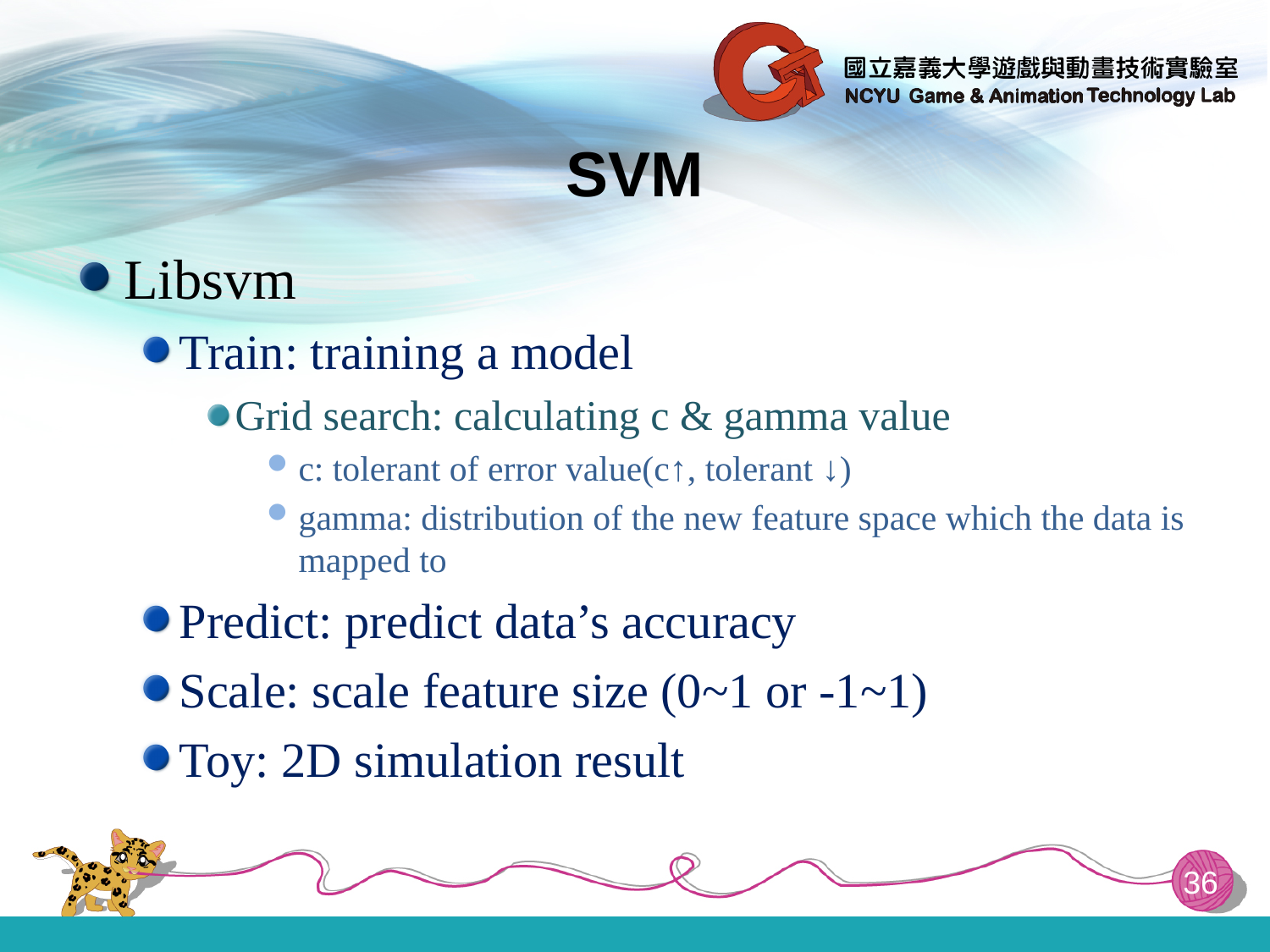

# SVM
Libsvm
Train: training a model
Grid search: calculating c & gamma value
c: tolerant of error value(c↑, tolerant ↓)
gamma: distribution of the new feature space which the data is mapped to
Predict: predict data’s accuracy
Scale: scale feature size (0~1 or -1~1)
Toy: 2D simulation result
36